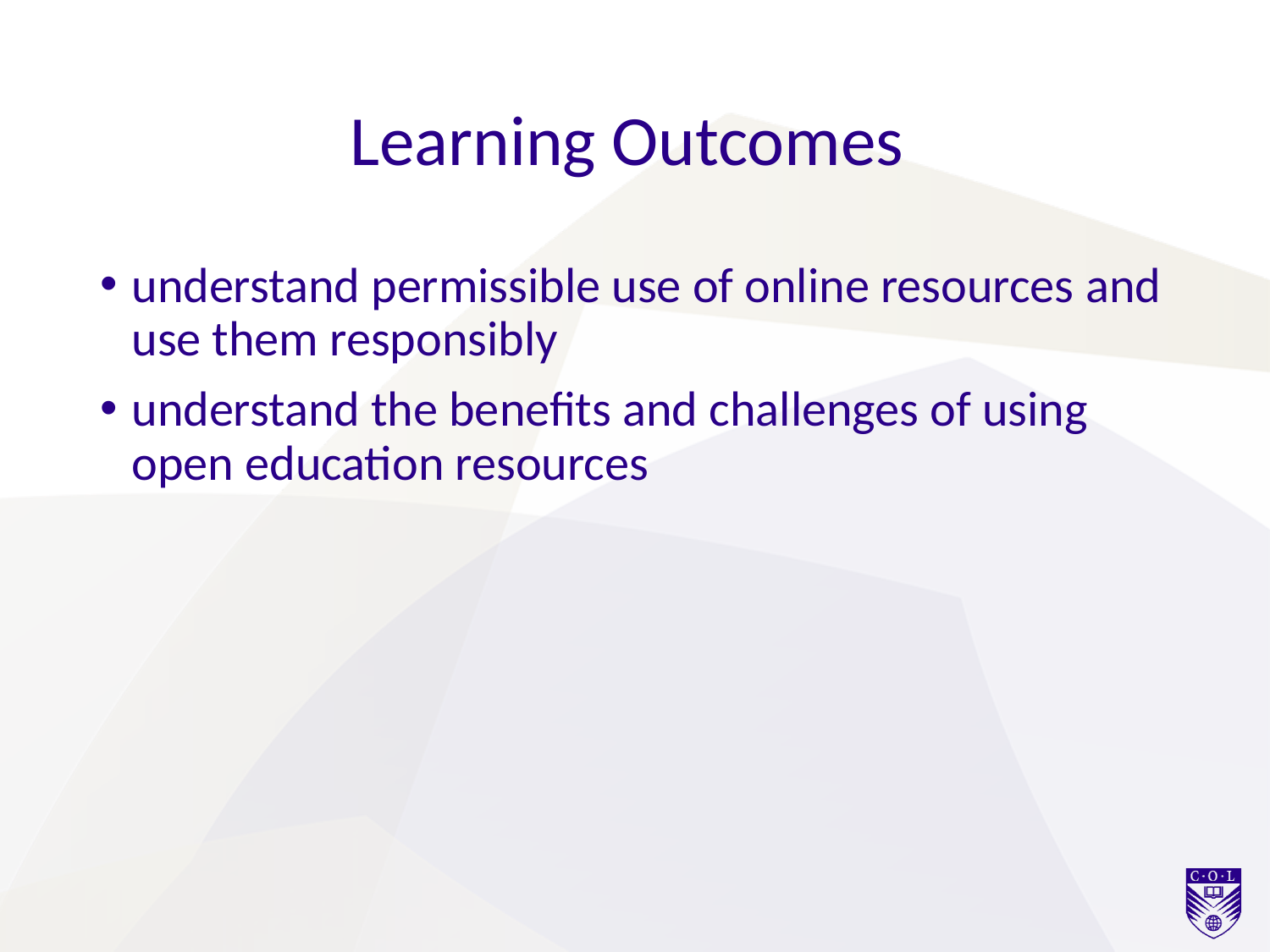

# Learning Outcomes
understand permissible use of online resources and use them responsibly
understand the benefits and challenges of using open education resources